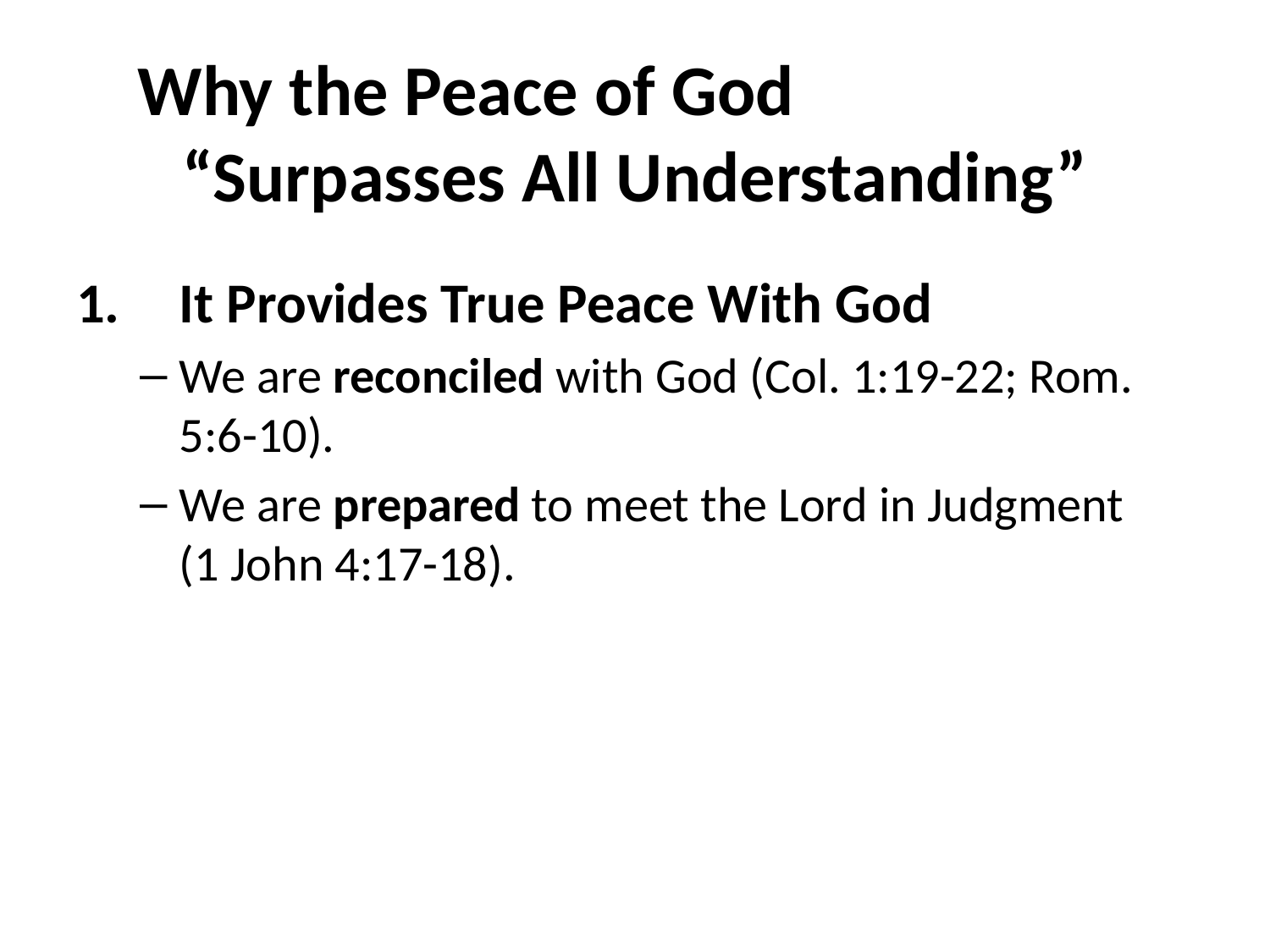

# Why the Peace of God                      “Surpasses All Understanding”
It Provides True Peace With God
We are reconciled with God (Col. 1:19-22; Rom. 5:6-10).
We are prepared to meet the Lord in Judgment   (1 John 4:17-18).